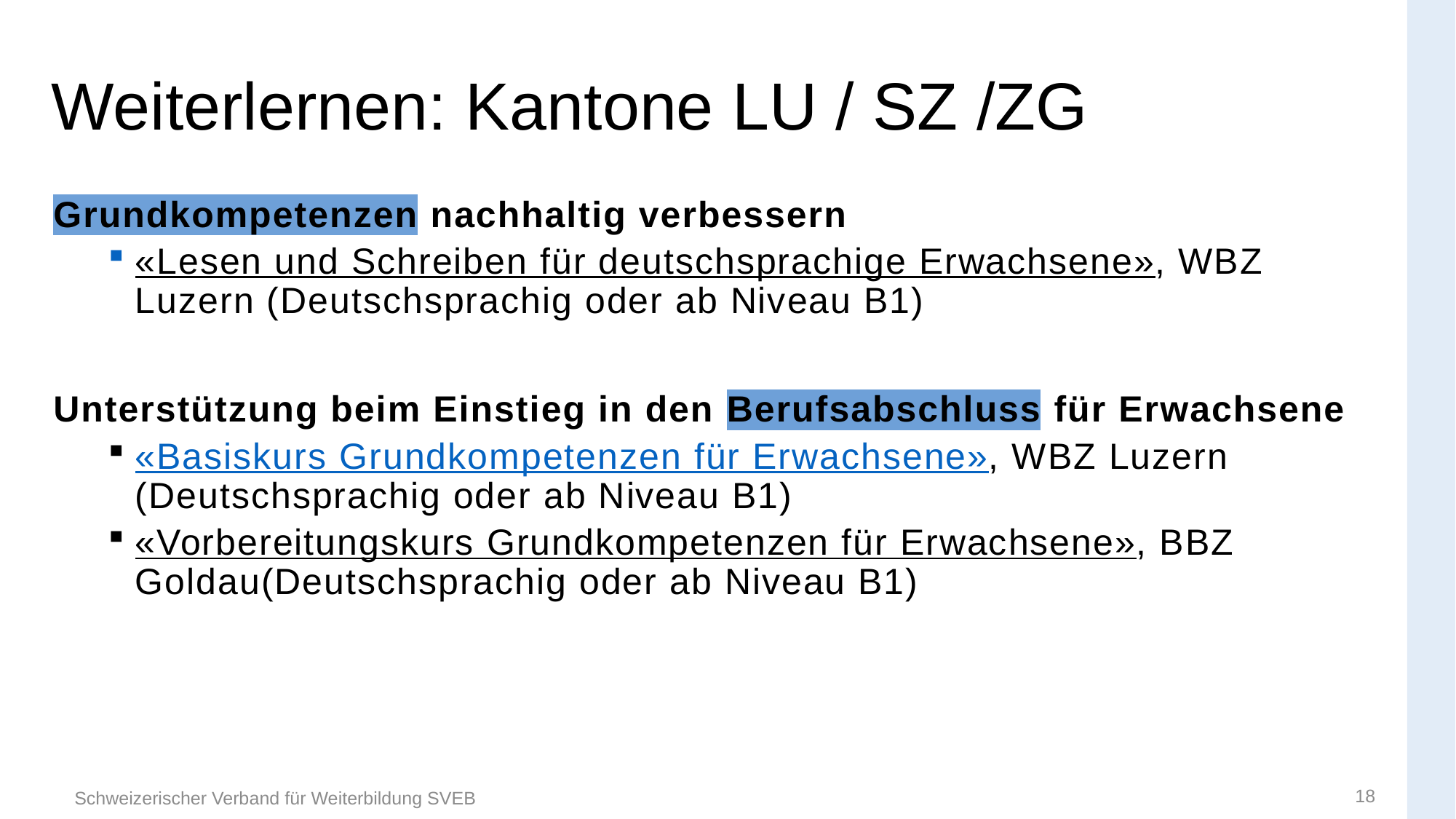

# Weiterlernen: Kantone LU / SZ /ZG
Grundkompetenzen nachhaltig verbessern
«Lesen und Schreiben für deutschsprachige Erwachsene», WBZ Luzern (Deutschsprachig oder ab Niveau B1)

Unterstützung beim Einstieg in den Berufsabschluss für Erwachsene
«Basiskurs Grundkompetenzen für Erwachsene», WBZ Luzern
(Deutschsprachig oder ab Niveau B1)
«Vorbereitungskurs Grundkompetenzen für Erwachsene», BBZ Goldau(Deutschsprachig oder ab Niveau B1)
18
Schweizerischer Verband für Weiterbildung SVEB